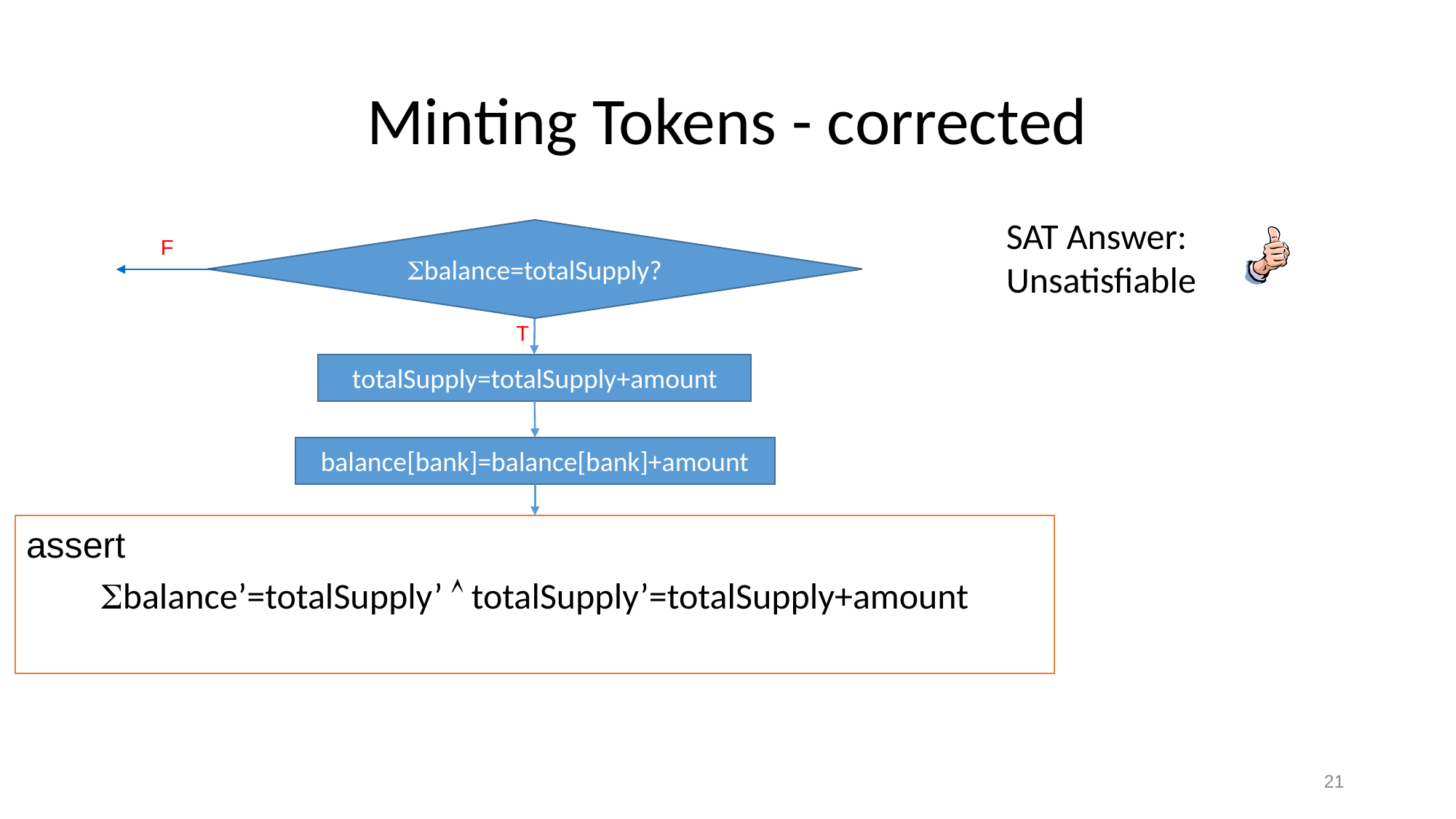

# Minting Tokens - corrected
SAT Answer:
Unsatisfiable
Σbalance=totalSupply?

F
T
totalSupply=totalSupply+amount
balance[bank]=balance[bank]+amount
Σbalance’=totalSupply’ ∧ totalSupply’=totalSupply+amount
assert
assert
21